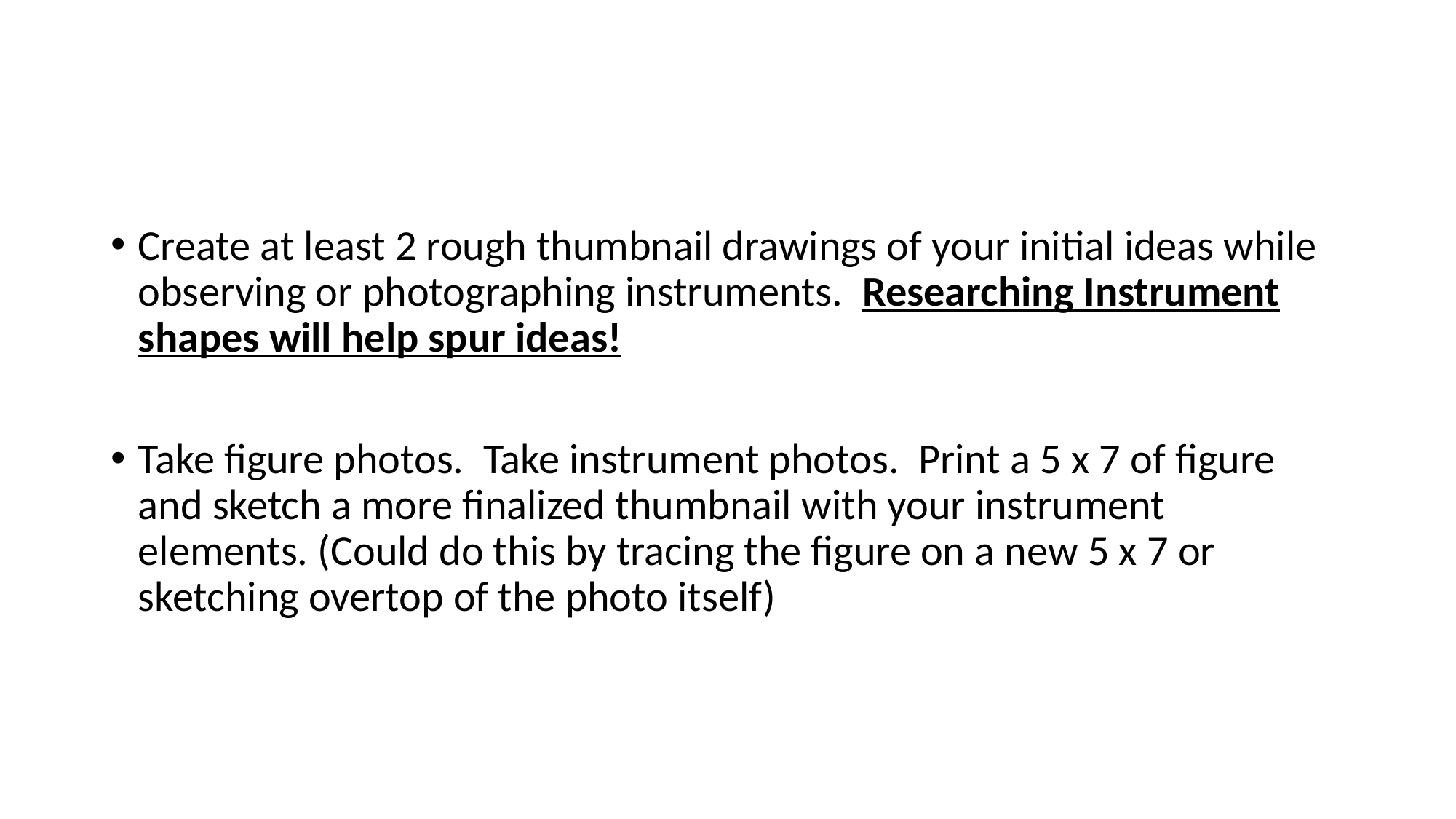

Create at least 2 rough thumbnail drawings of your initial ideas while observing or photographing instruments.  Researching Instrument shapes will help spur ideas!

Take figure photos.  Take instrument photos.  Print a 5 x 7 of figure and sketch a more finalized thumbnail with your instrument elements. (Could do this by tracing the figure on a new 5 x 7 or sketching overtop of the photo itself)